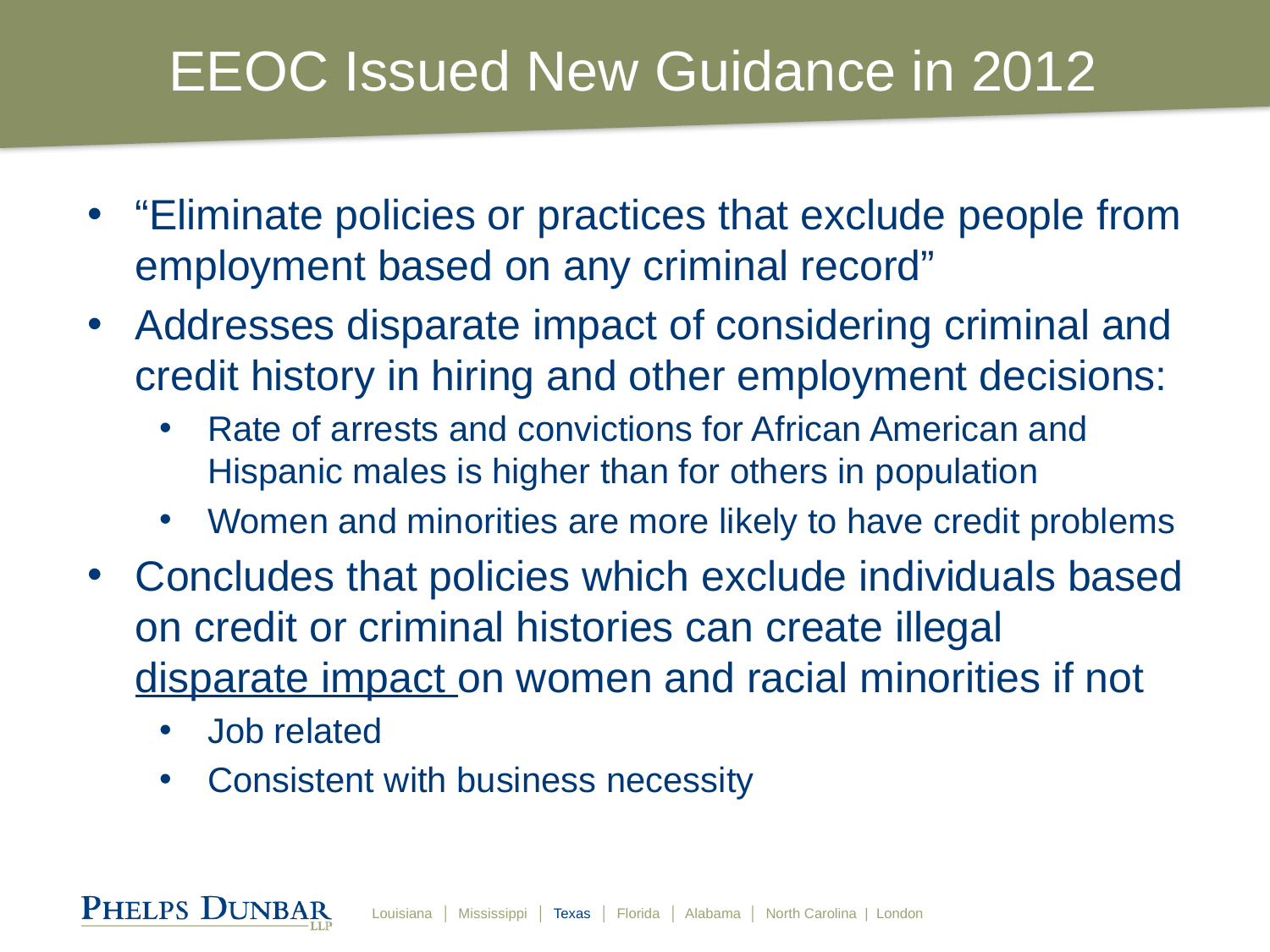

# EEOC Issued New Guidance in 2012
“Eliminate policies or practices that exclude people from employment based on any criminal record”
Addresses disparate impact of considering criminal and credit history in hiring and other employment decisions:
Rate of arrests and convictions for African American and Hispanic males is higher than for others in population
Women and minorities are more likely to have credit problems
Concludes that policies which exclude individuals based on credit or criminal histories can create illegal disparate impact on women and racial minorities if not
Job related
Consistent with business necessity